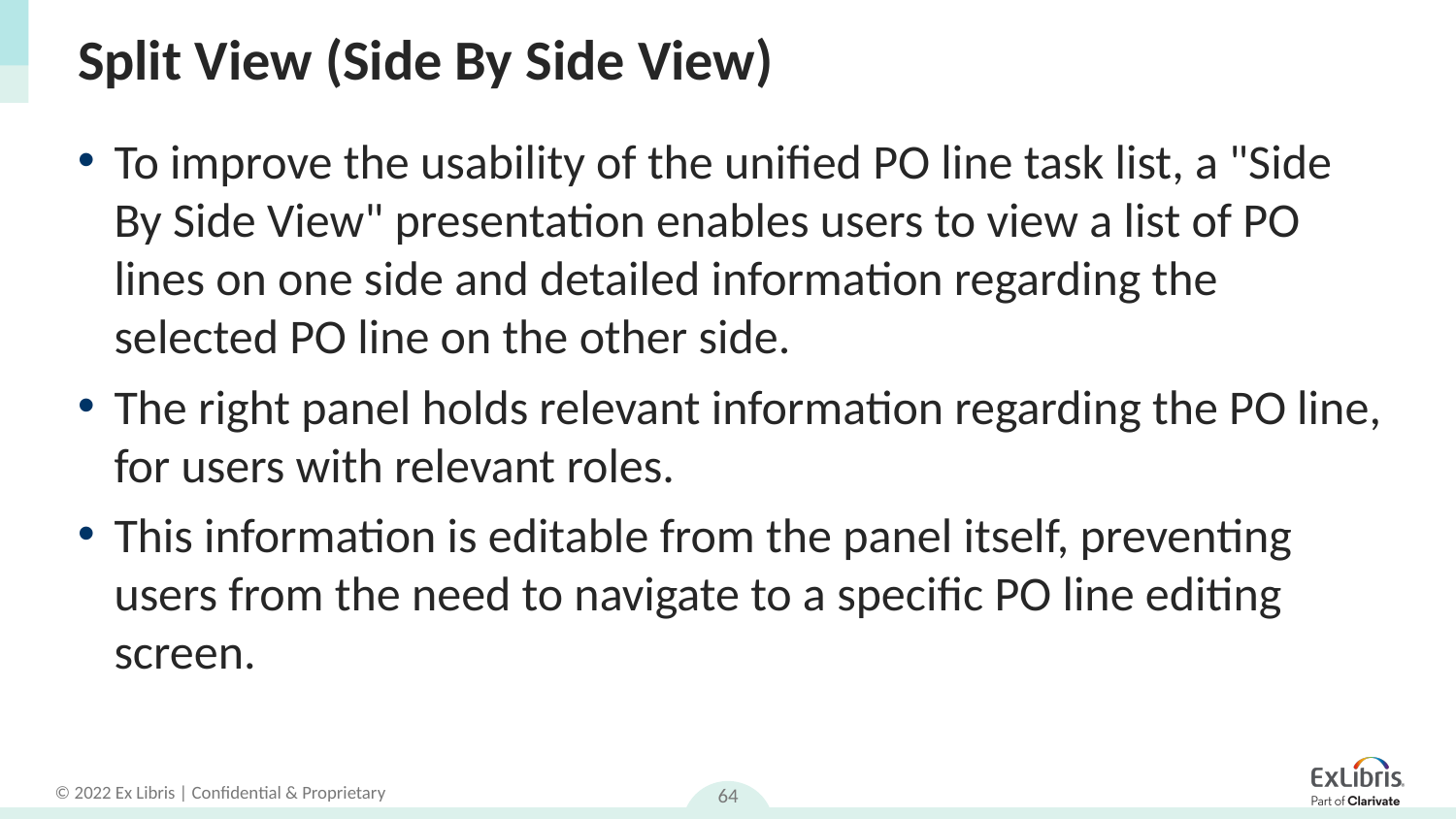

# Split View (Side By Side View)
To improve the usability of the unified PO line task list, a "Side By Side View" presentation enables users to view a list of PO lines on one side and detailed information regarding the selected PO line on the other side.
The right panel holds relevant information regarding the PO line, for users with relevant roles.
This information is editable from the panel itself, preventing users from the need to navigate to a specific PO line editing screen.
64